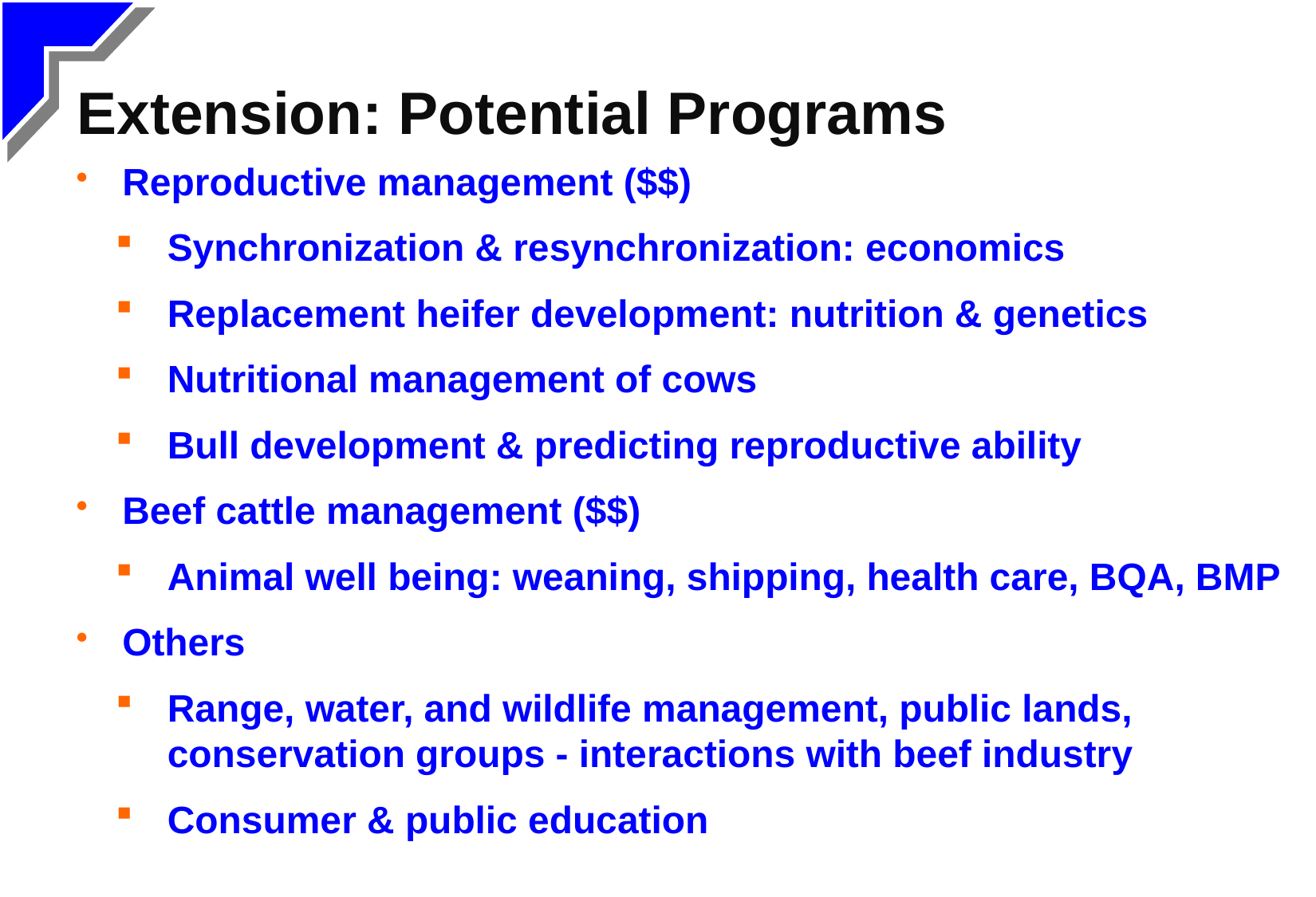

# Extension: Potential Programs
Reproductive management ($$)
Synchronization & resynchronization: economics
Replacement heifer development: nutrition & genetics
Nutritional management of cows
Bull development & predicting reproductive ability
Beef cattle management ($$)
Animal well being: weaning, shipping, health care, BQA, BMP
Others
Range, water, and wildlife management, public lands, conservation groups - interactions with beef industry
Consumer & public education